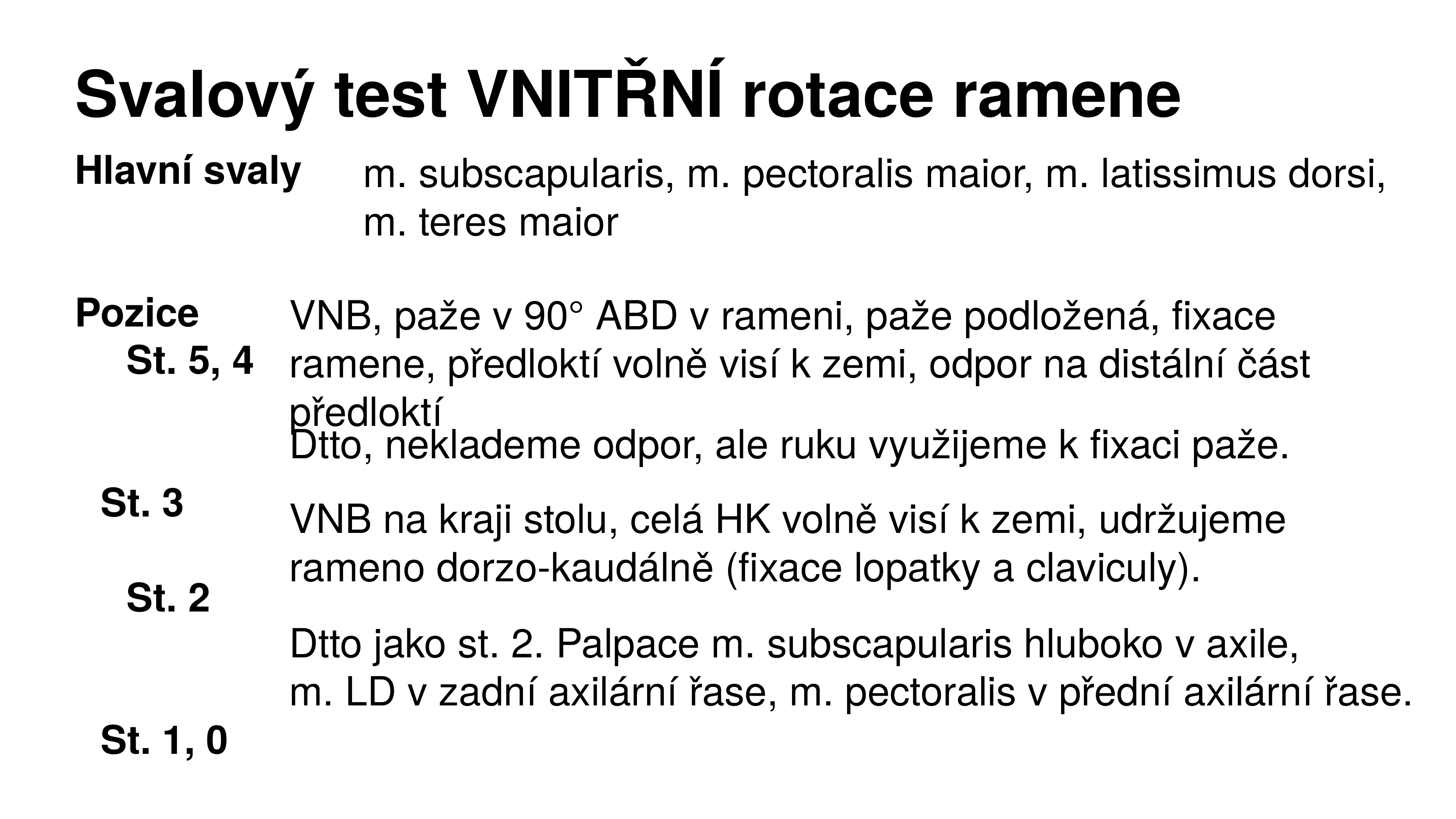

# Svalový test VNITŘNÍ rotace ramene
m. subscapularis, m. pectoralis maior, m. latissimus dorsi, m. teres maior
Hlavní svaly

Pozice
	St. 5, 4

St. 3

	St. 2

St. 1, 0

VNB, paže v 90° ABD v rameni, paže podložená, fixace ramene, předloktí volně visí k zemi, odpor na distální část předloktí
Dtto, neklademe odpor, ale ruku využijeme k fixaci paže.
VNB na kraji stolu, celá HK volně visí k zemi, udržujeme rameno dorzo-kaudálně (fixace lopatky a claviculy).
Dtto jako st. 2. Palpace m. subscapularis hluboko v axile,
m. LD v zadní axilární řase, m. pectoralis v přední axilární řase.